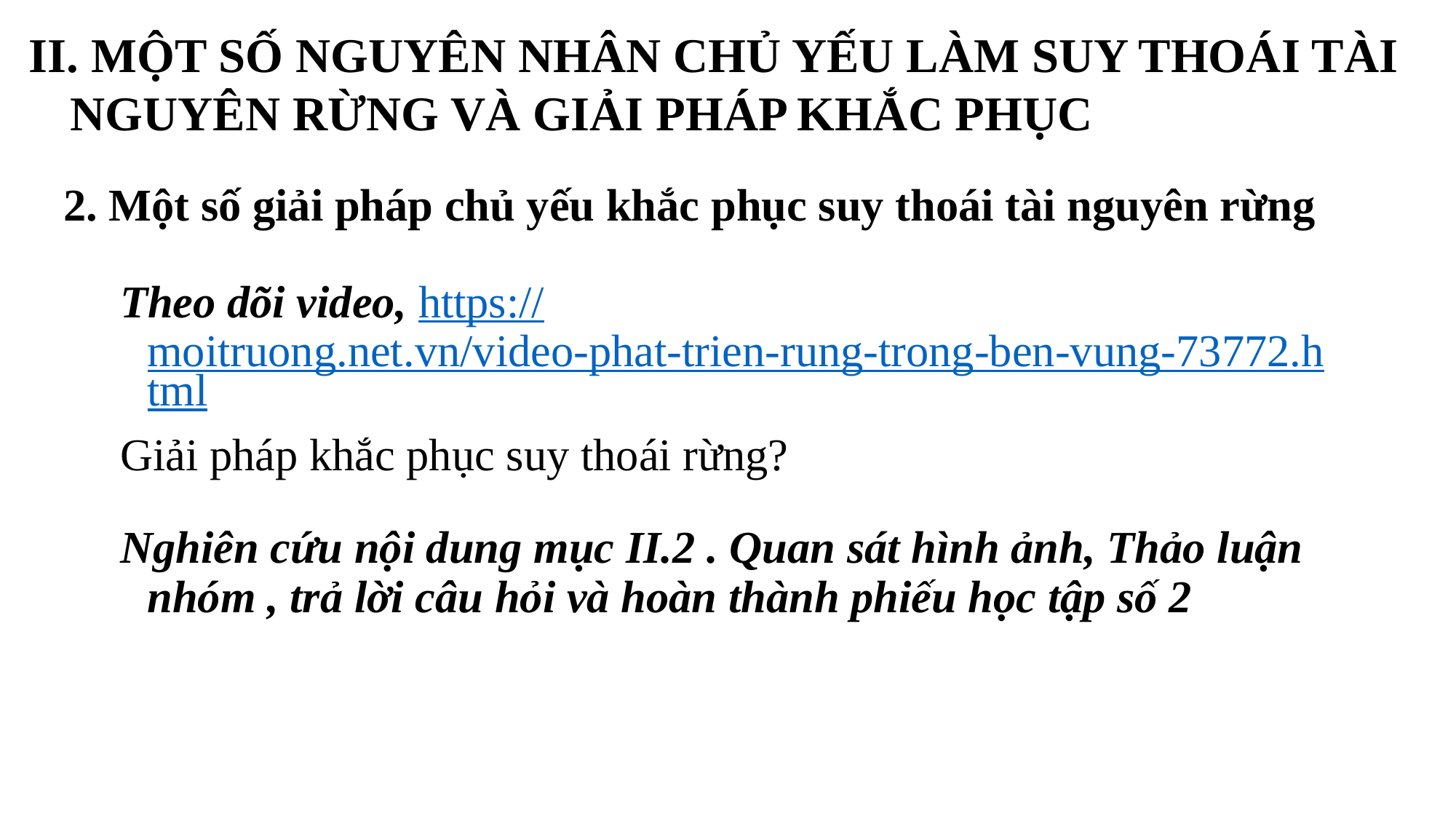

# II. MỘT SỐ NGUYÊN NHÂN CHỦ YẾU LÀM SUY THOÁI TÀI NGUYÊN RỪNG VÀ GIẢI PHÁP KHẮC PHỤC
2. Một số giải pháp chủ yếu khắc phục suy thoái tài nguyên rừng
Theo dõi video, https://moitruong.net.vn/video-phat-trien-rung-trong-ben-vung-73772.html
Giải pháp khắc phục suy thoái rừng?

Nghiên cứu nội dung mục II.2 . Quan sát hình ảnh, Thảo luận nhóm , trả lời câu hỏi và hoàn thành phiếu học tập số 2